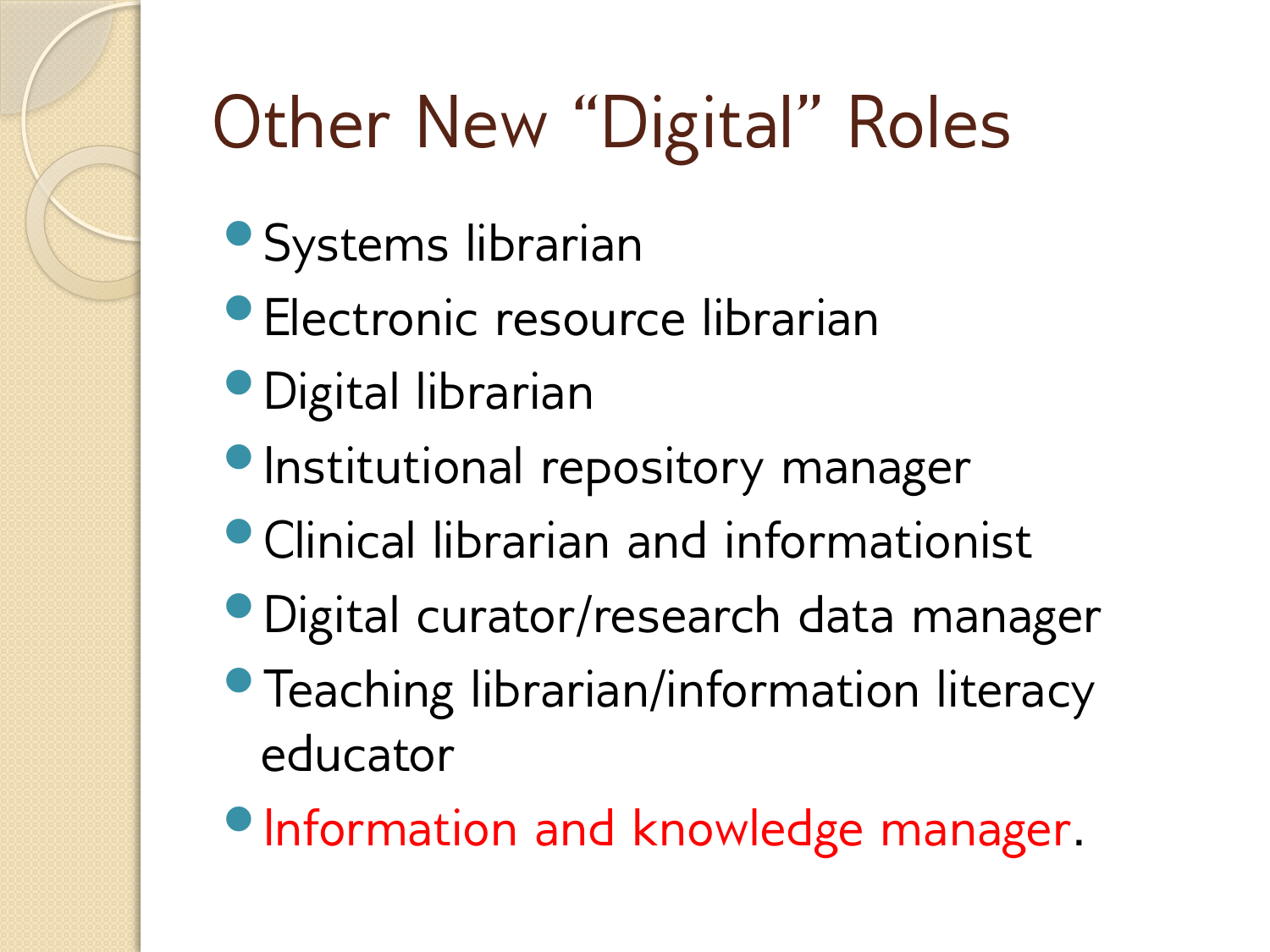

# Other New “Digital” Roles
Systems librarian
Electronic resource librarian
Digital librarian
Institutional repository manager
Clinical librarian and informationist
Digital curator/research data manager
Teaching librarian/information literacy educator
Information and knowledge manager.